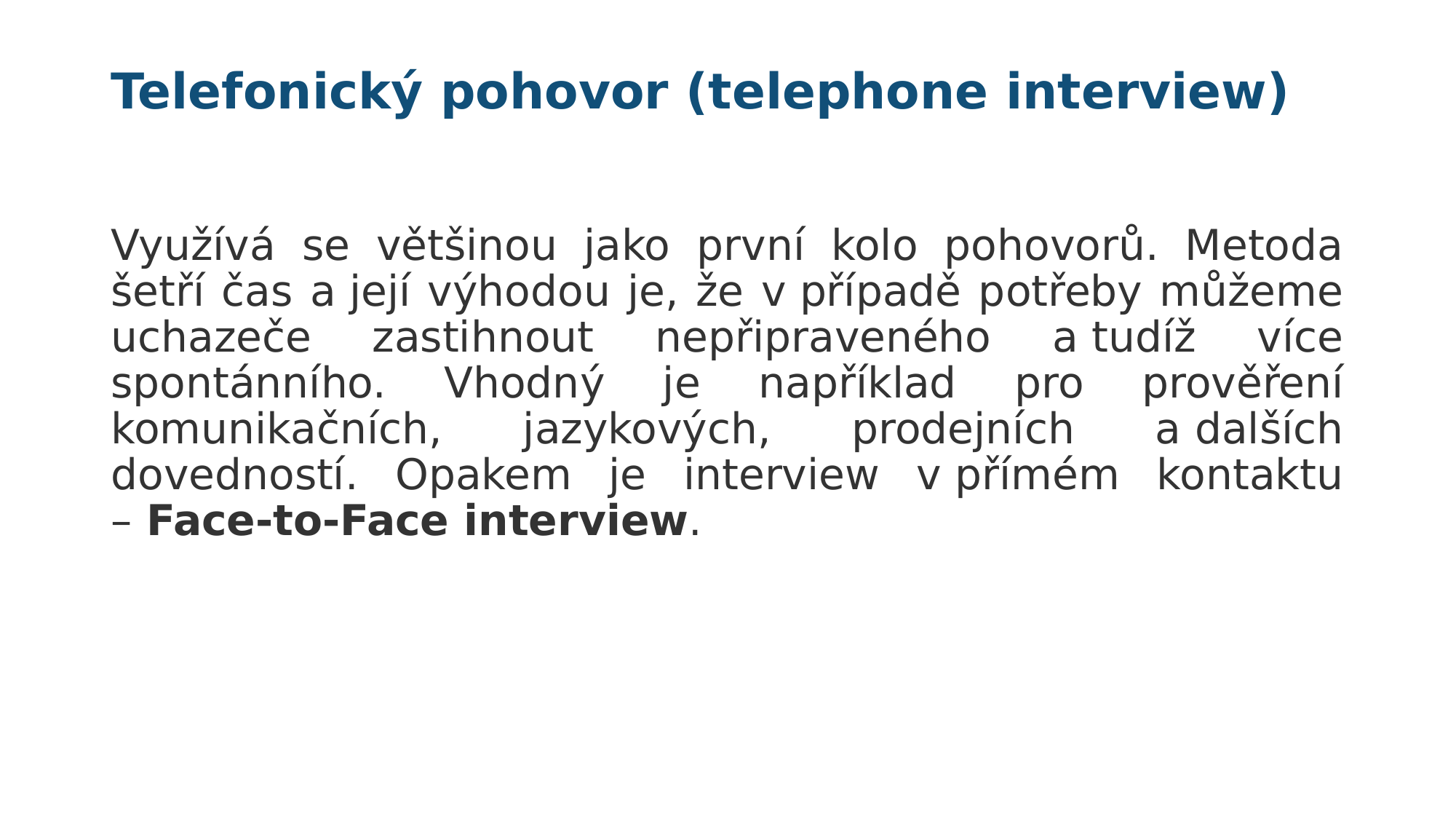

# Telefonický pohovor (telephone interview)
Využívá se většinou jako první kolo pohovorů. Metoda šetří čas a její výhodou je, že v případě potřeby můžeme uchazeče zastihnout nepřipraveného a tudíž více spontánního. Vhodný je například pro prověření komunikačních, jazykových, prodejních a dalších dovedností. Opakem je interview v přímém kontaktu – Face-to-Face interview.